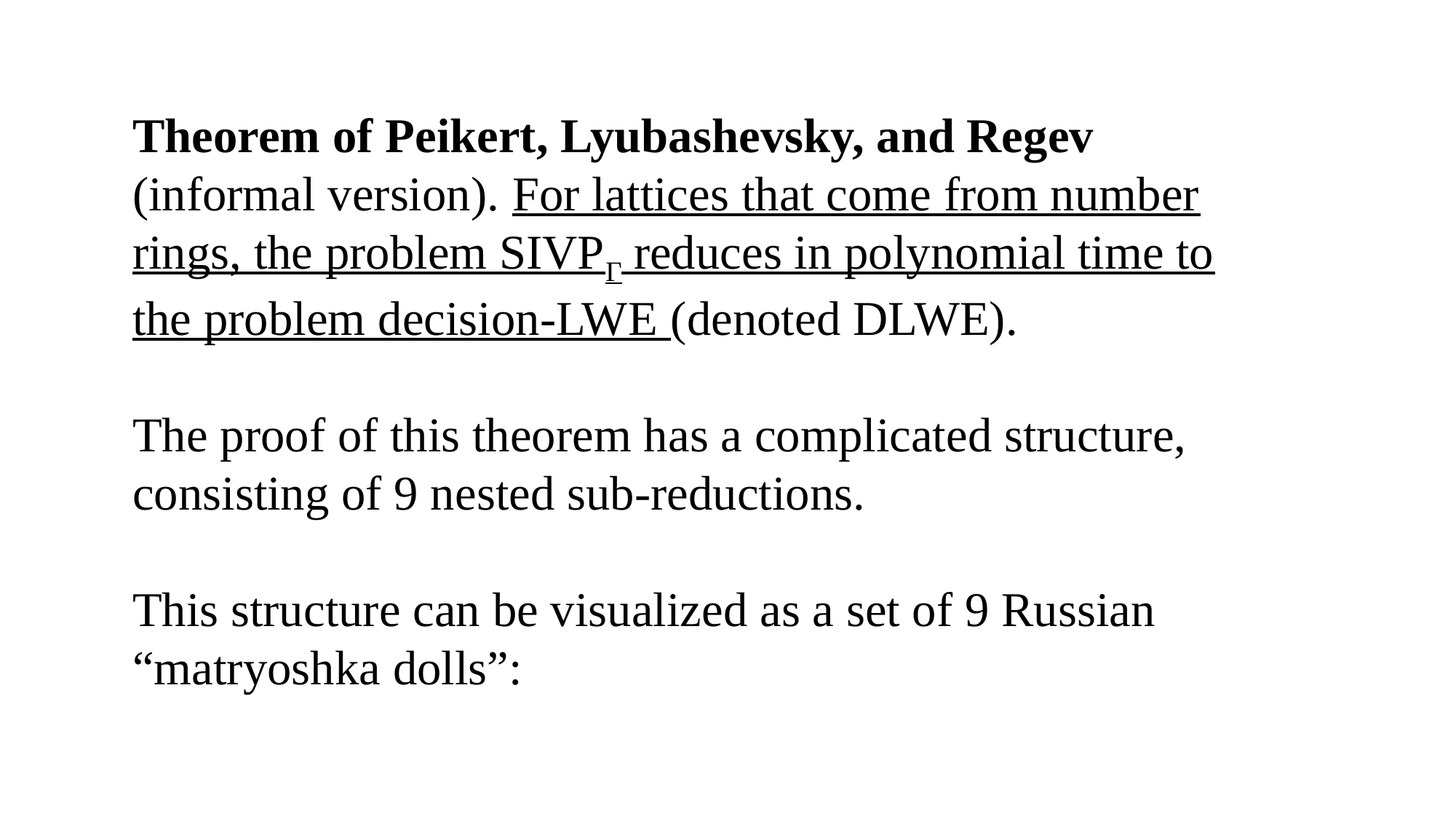

Theorem of Peikert, Lyubashevsky, and Regev (informal version). For lattices that come from number rings, the problem SIVPГ reduces in polynomial time to the problem decision-LWE (denoted DLWE).

The proof of this theorem has a complicated structure, consisting of 9 nested sub-reductions.

This structure can be visualized as a set of 9 Russian “matryoshka dolls”: